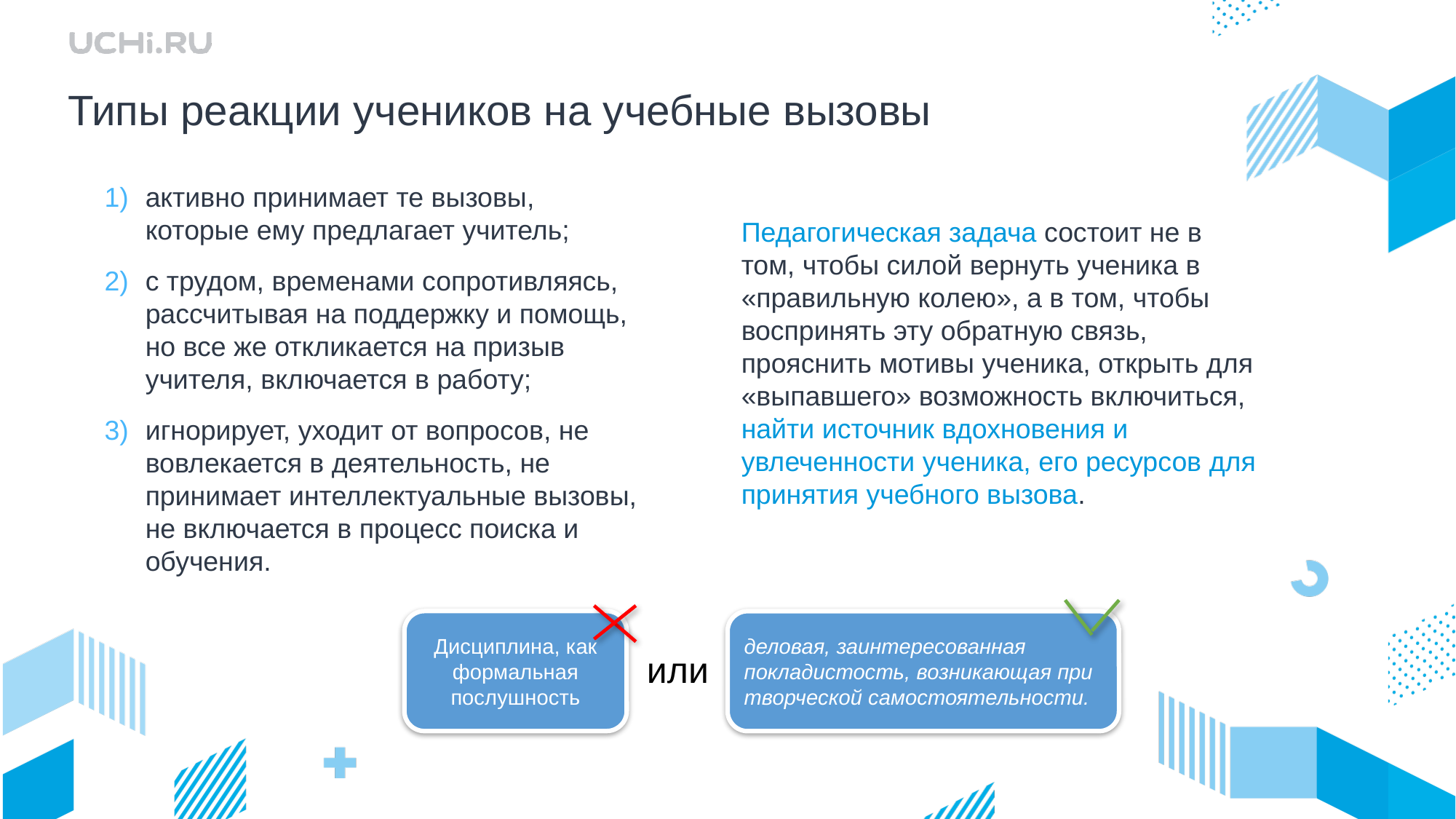

Типы реакции учеников на учебные вызовы
активно принимает те вызовы, которые ему предлагает учитель;
с трудом, временами сопротивляясь, рассчитывая на поддержку и помощь, но все же откликается на призыв учителя, включается в работу;
игнорирует, уходит от вопросов, не вовлекается в деятельность, не принимает интеллектуальные вызовы, не включается в процесс поиска и обучения.
Педагогическая задача состоит не в том, чтобы силой вернуть ученика в «правильную колею», а в том, чтобы воспринять эту обратную связь, прояснить мотивы ученика, открыть для «выпавшего» возможность включиться, найти источник вдохновения и увлеченности ученика, его ресурсов для принятия учебного вызова.
Дисциплина, как формальная послушность
деловая, заинтересованная покладистость, возникающая при творческой самостоятельности.
или